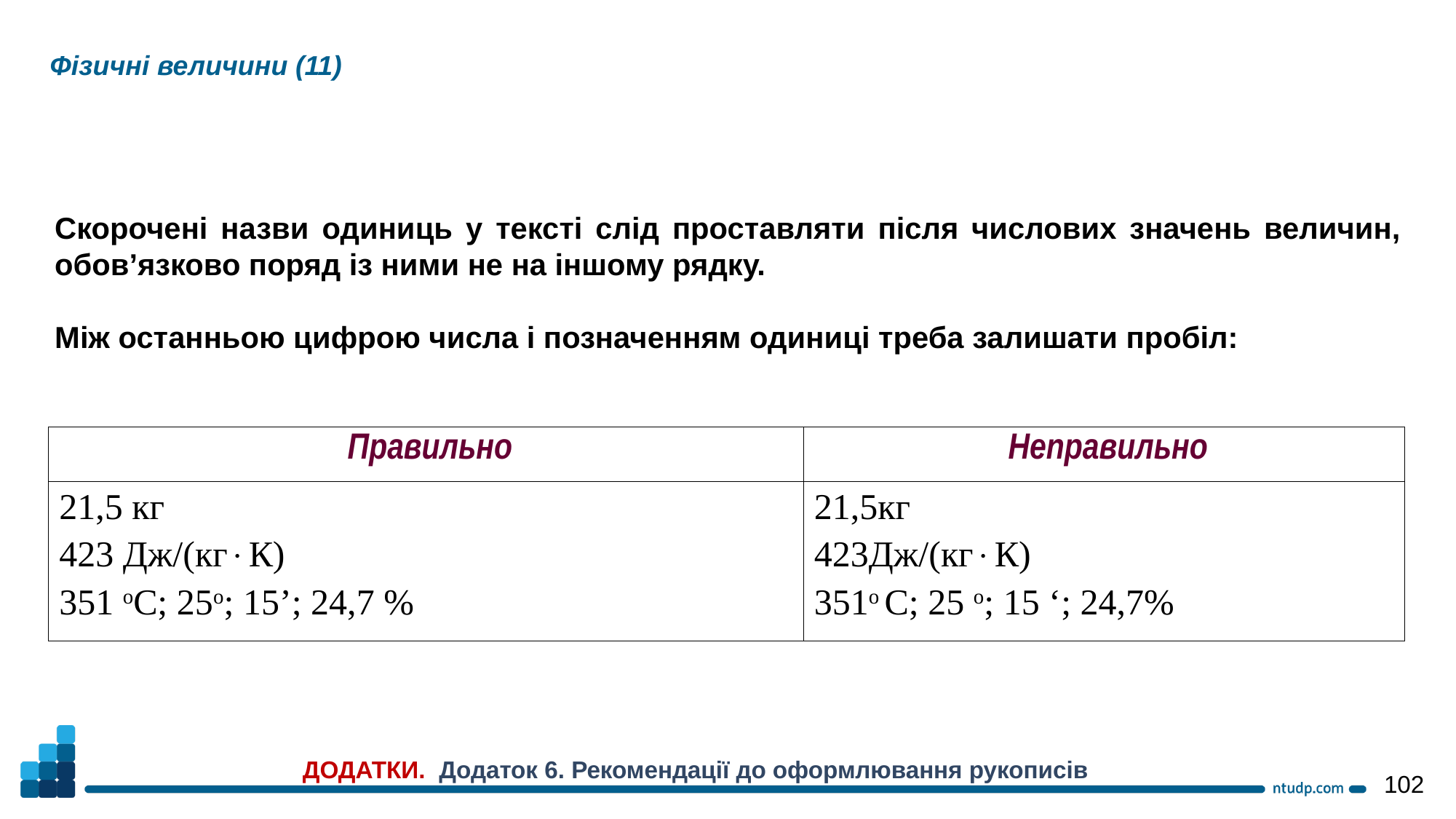

Фізичні величини (11)
Скорочені назви одиниць у тексті слід проставляти після числових значень величин, обов’язково поряд із ними не на іншому рядку.

Між останньою цифрою числа і позначенням одиниці треба залишати пробіл:
| Правильно | Неправильно |
| --- | --- |
| 21,5 кг 423 Дж/(кг⋅К) 351 оС; 25о; 15’; 24,7 % | 21,5кг 423Дж/(кг⋅К) 351о С; 25 о; 15 ‘; 24,7% |
ДОДАТКИ.  Додаток 6. Рекомендації до оформлювання рукописів